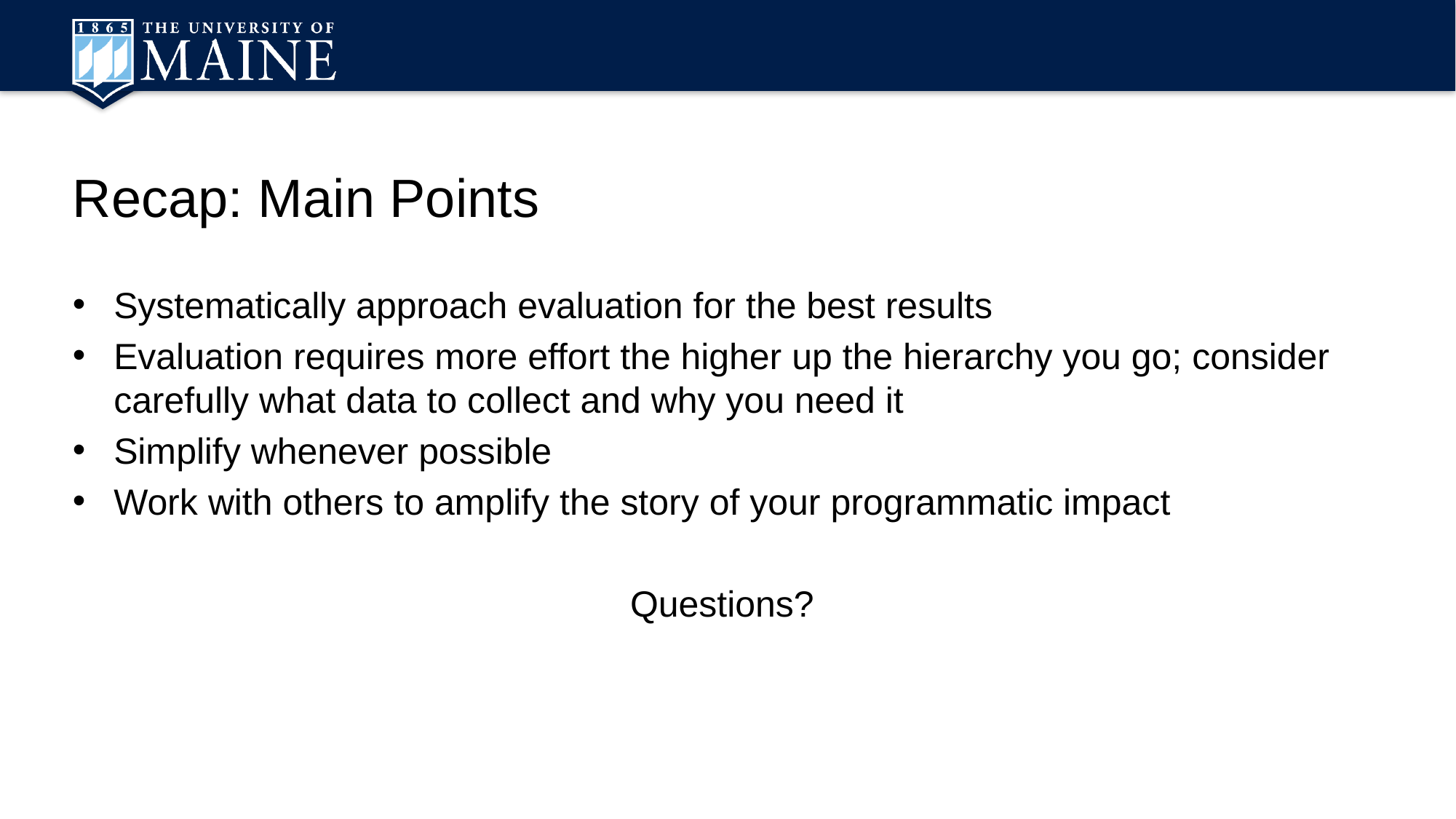

Recap: Main Points
Systematically approach evaluation for the best results
Evaluation requires more effort the higher up the hierarchy you go; consider carefully what data to collect and why you need it
Simplify whenever possible
Work with others to amplify the story of your programmatic impact

Questions?